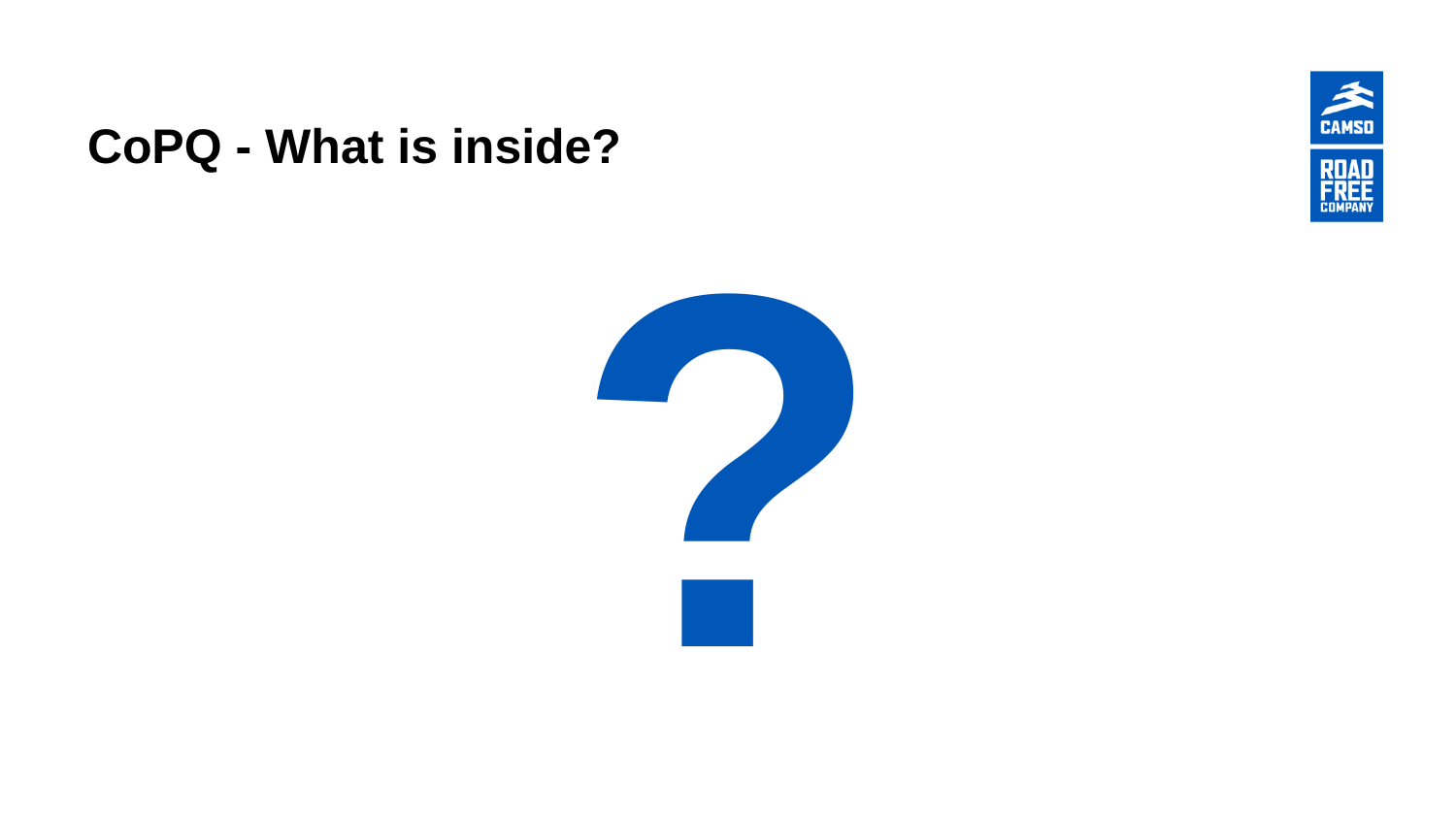

# CoPQ - What is inside?
?